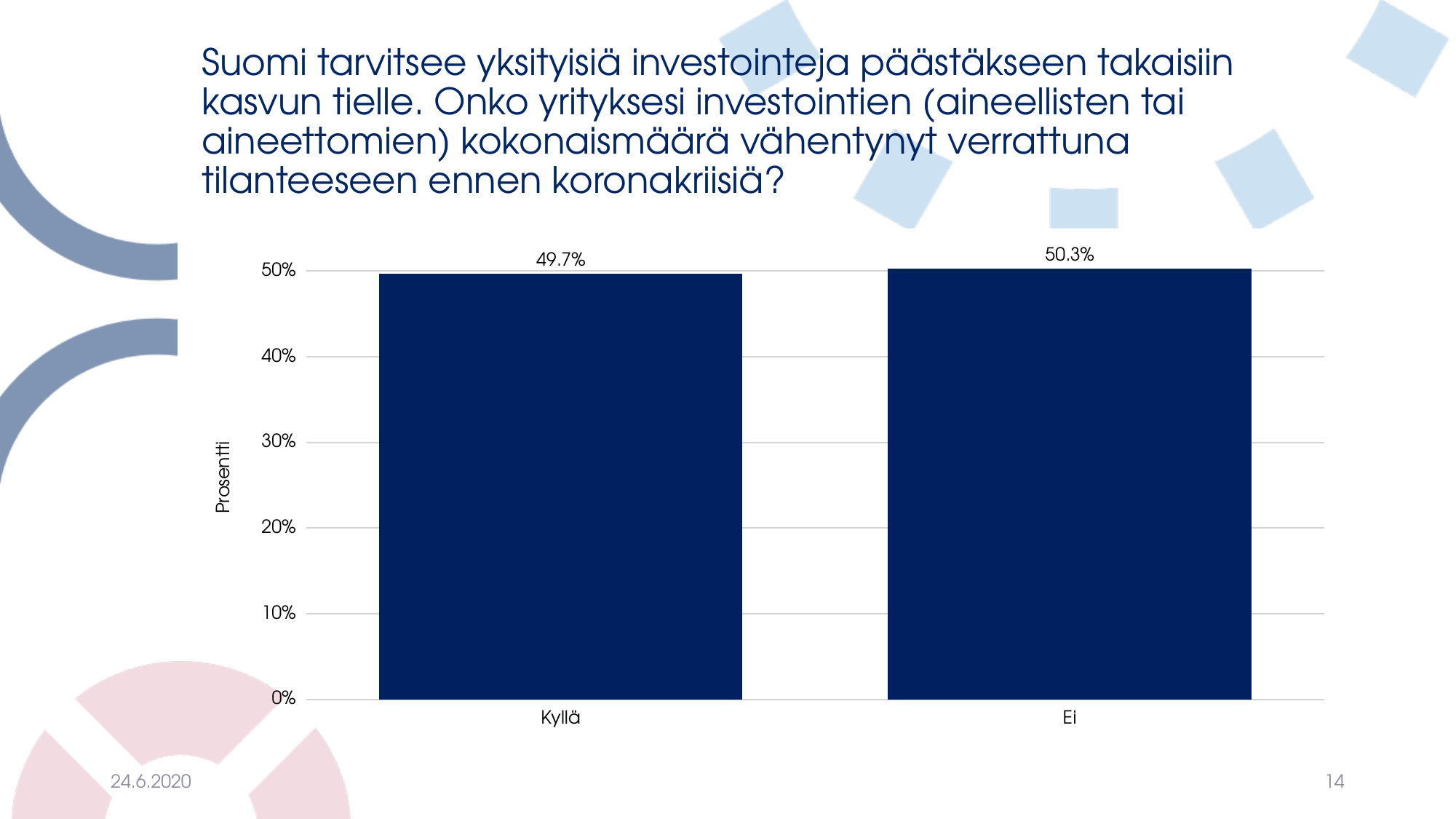

# Suomi tarvitsee yksityisiä investointeja päästäkseen takaisiin kasvun tielle. Onko yrityksesi investointien (aineellisten tai aineettomien) kokonaismäärä vähentynyt verrattuna tilanteeseen ennen koronakriisiä?

### Chart

| Category |  |
|---|---|
| Kyllä | 0.49729504785684564 |
| Ei | 0.5027049521431545 |
24.6.2020

14